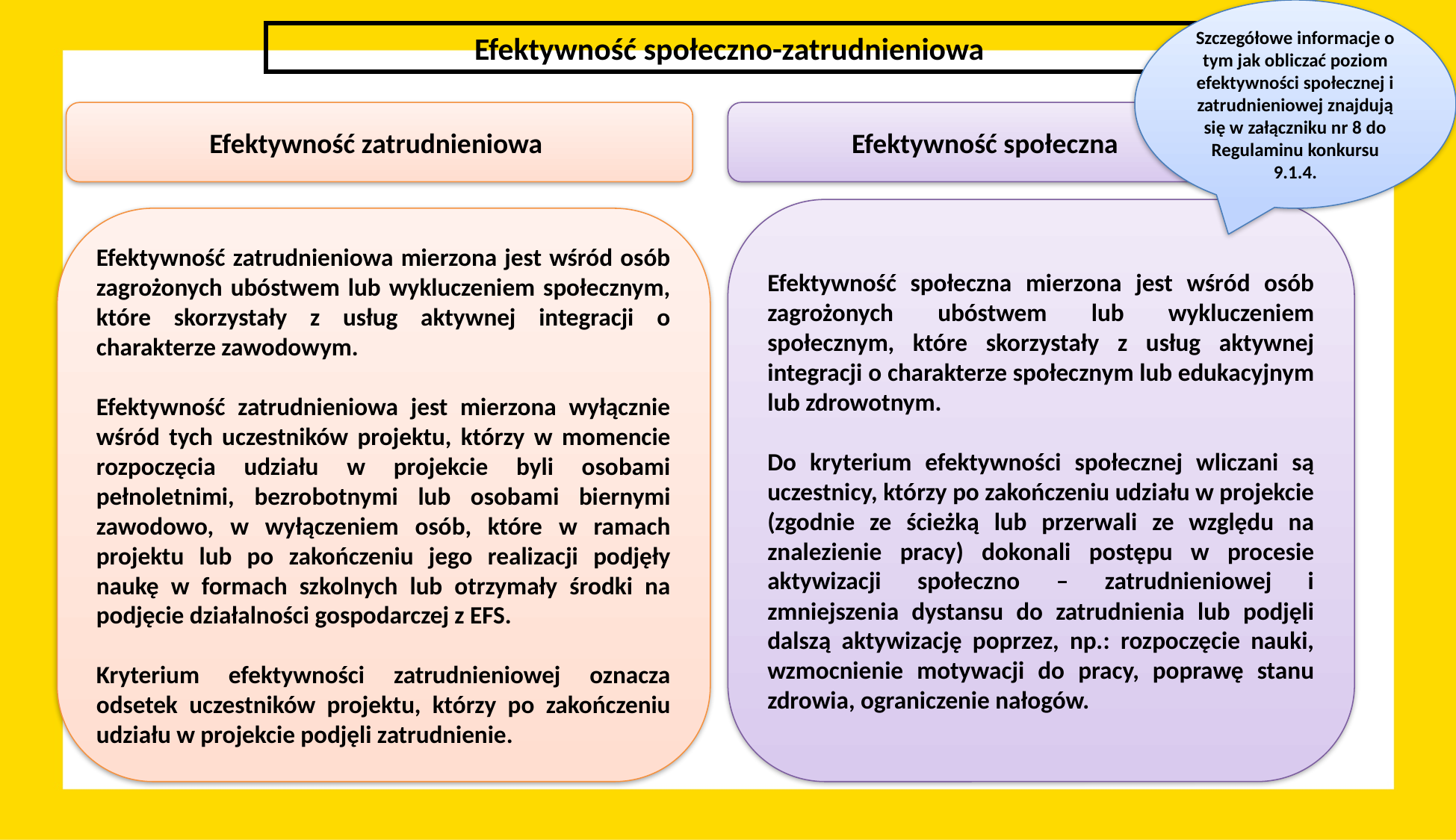

Szczegółowe informacje o tym jak obliczać poziom efektywności społecznej i zatrudnieniowej znajdują się w załączniku nr 8 do Regulaminu konkursu 9.1.4.
Efektywność społeczno-zatrudnieniowa
Efektywność zatrudnieniowa
Efektywność społeczna
Efektywność społeczna mierzona jest wśród osób zagrożonych ubóstwem lub wykluczeniem społecznym, które skorzystały z usług aktywnej integracji o charakterze społecznym lub edukacyjnym lub zdrowotnym.

Do kryterium efektywności społecznej wliczani są uczestnicy, którzy po zakończeniu udziału w projekcie (zgodnie ze ścieżką lub przerwali ze względu na znalezienie pracy) dokonali postępu w procesie aktywizacji społeczno – zatrudnieniowej i zmniejszenia dystansu do zatrudnienia lub podjęli dalszą aktywizację poprzez, np.: rozpoczęcie nauki, wzmocnienie motywacji do pracy, poprawę stanu zdrowia, ograniczenie nałogów.
Efektywność zatrudnieniowa mierzona jest wśród osób zagrożonych ubóstwem lub wykluczeniem społecznym, które skorzystały z usług aktywnej integracji o charakterze zawodowym.

Efektywność zatrudnieniowa jest mierzona wyłącznie wśród tych uczestników projektu, którzy w momencie rozpoczęcia udziału w projekcie byli osobami pełnoletnimi, bezrobotnymi lub osobami biernymi zawodowo, w wyłączeniem osób, które w ramach projektu lub po zakończeniu jego realizacji podjęły naukę w formach szkolnych lub otrzymały środki na podjęcie działalności gospodarczej z EFS.

Kryterium efektywności zatrudnieniowej oznacza odsetek uczestników projektu, którzy po zakończeniu udziału w projekcie podjęli zatrudnienie.